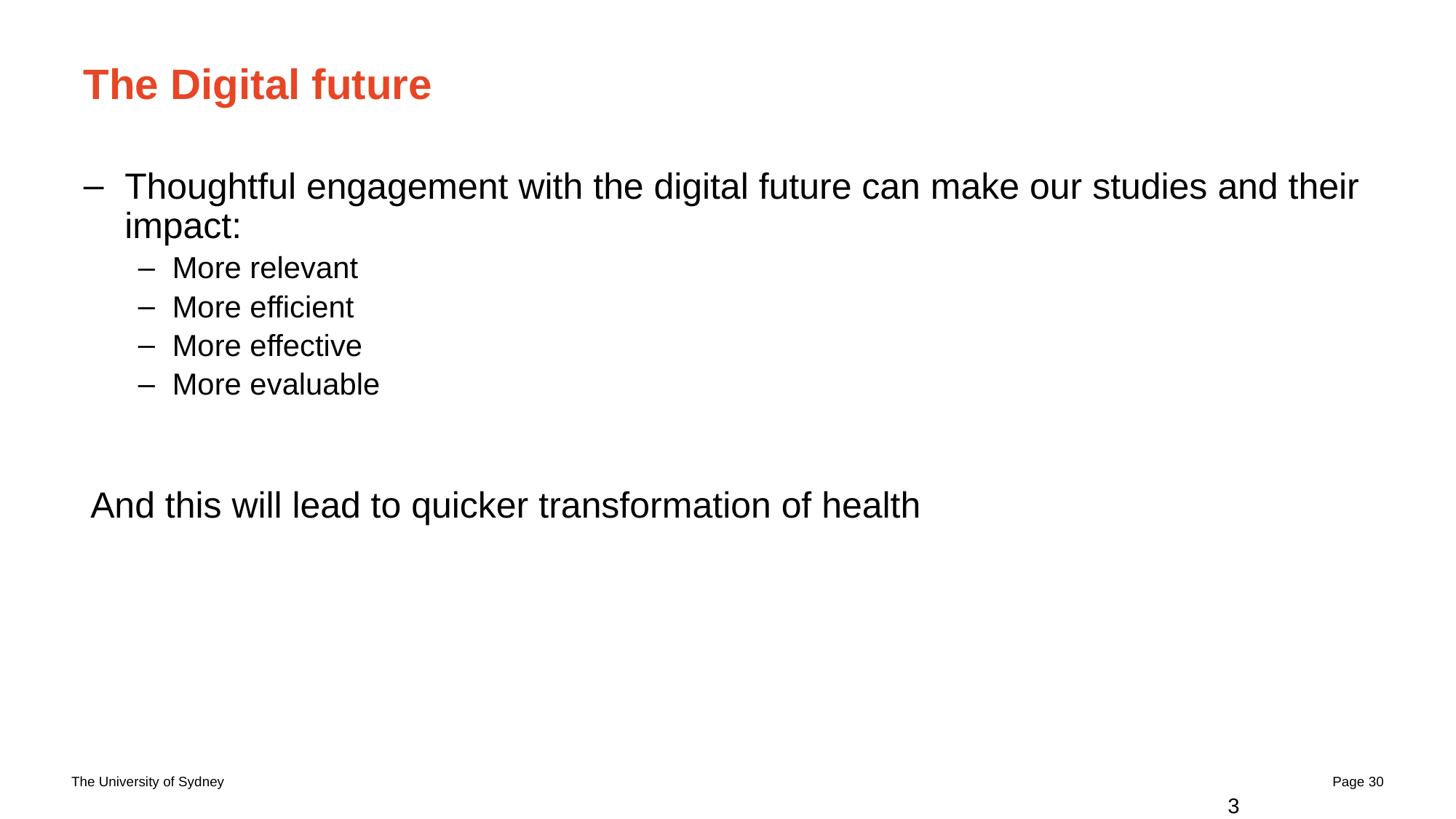

# The Digital future
Thoughtful engagement with the digital future can make our studies and their impact:
More relevant
More efficient
More effective
More evaluable

And this will lead to quicker transformation of health

30